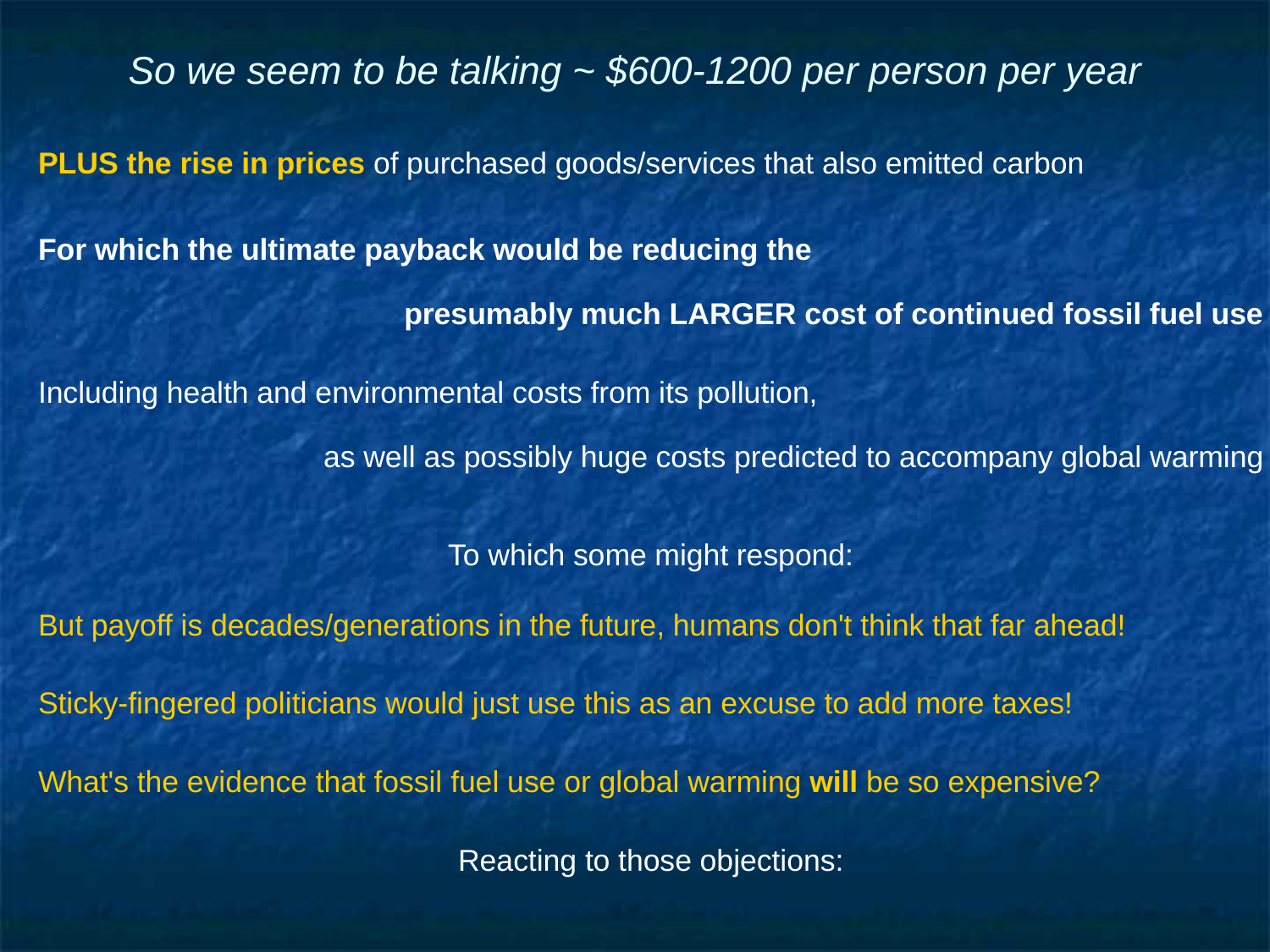

# So we seem to be talking ~ $600-1200 per person per year
PLUS the rise in prices of purchased goods/services that also emitted carbon

For which the ultimate payback would be reducing the

presumably much LARGER cost of continued fossil fuel use

Including health and environmental costs from its pollution,

as well as possibly huge costs predicted to accompany global warming

To which some might respond:

But payoff is decades/generations in the future, humans don't think that far ahead!

Sticky-fingered politicians would just use this as an excuse to add more taxes!

What's the evidence that fossil fuel use or global warming will be so expensive?

Reacting to those objections: